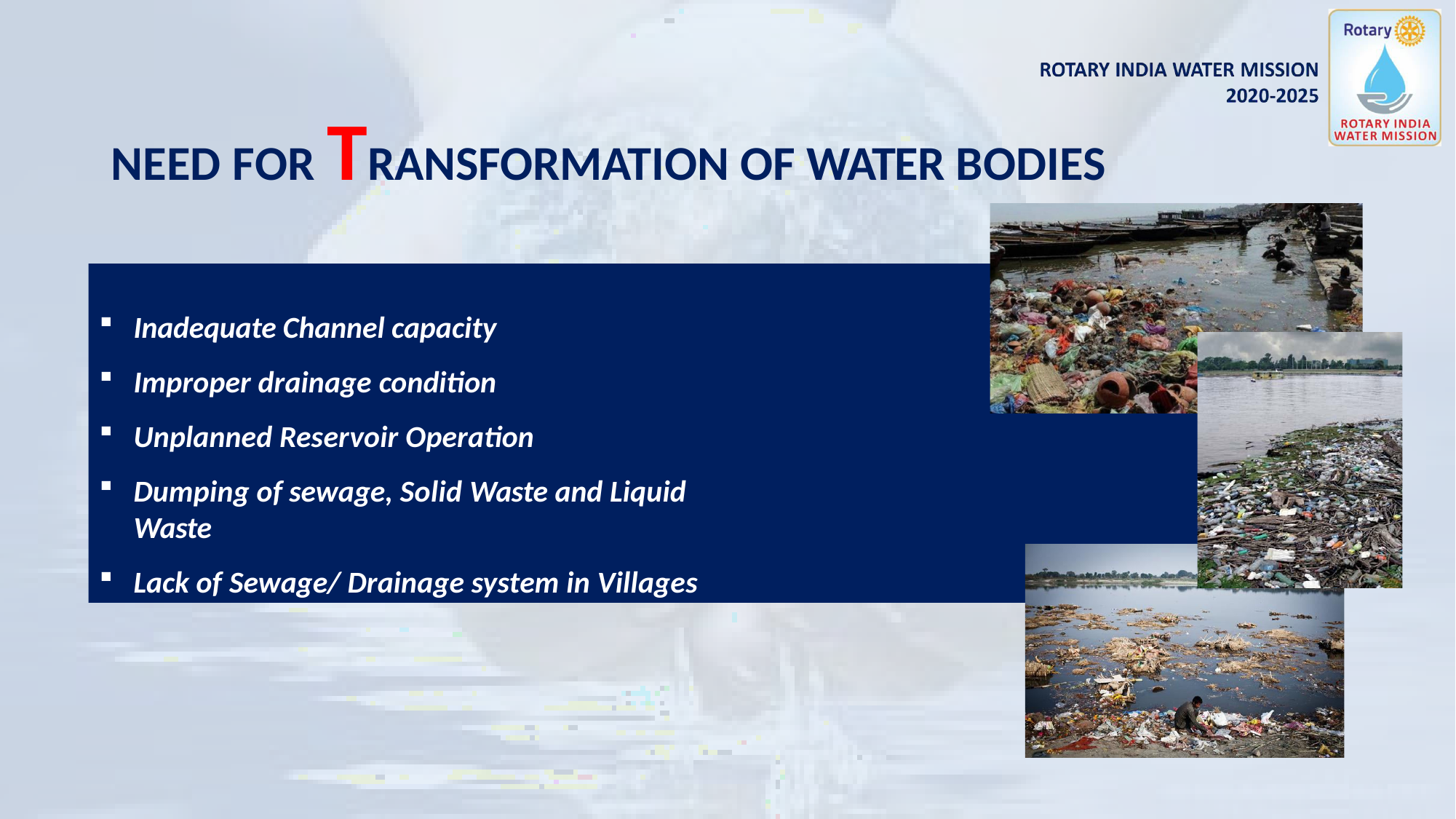

# NEED FOR TRANSFORMATION OF WATER BODIES

Inadequate Channel capacity
Improper drainage condition
Unplanned Reservoir Operation
Dumping of sewage, Solid Waste and Liquid Waste
Lack of Sewage/ Drainage system in Villages